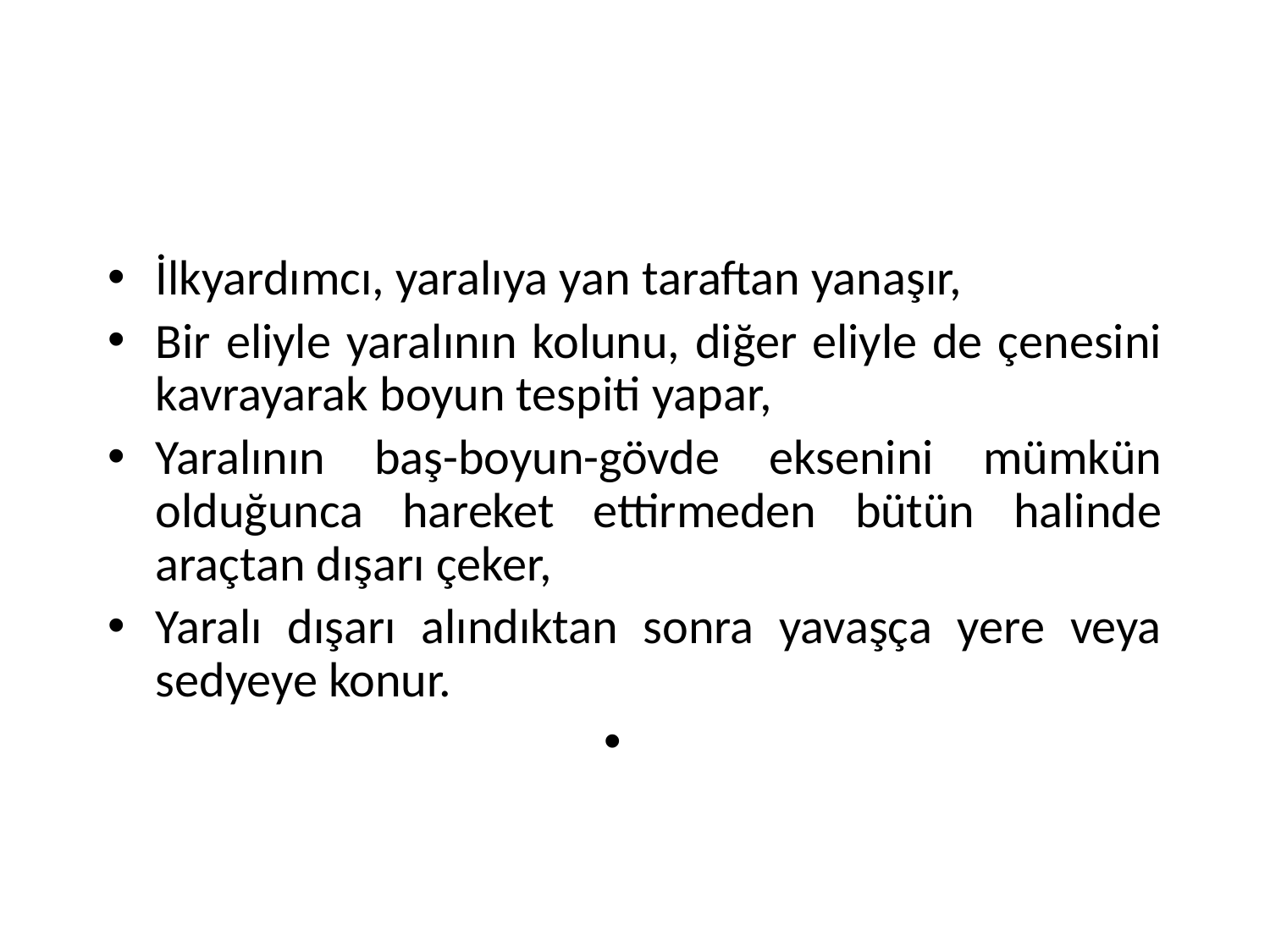

#
İlkyardımcı, yaralıya yan taraftan yanaşır,
Bir eliyle yaralının kolunu, diğer eliyle de çenesini kavrayarak boyun tespiti yapar,
Yaralının baş-boyun-gövde eksenini mümkün olduğunca hareket ettirmeden bütün halinde araçtan dışarı çeker,
Yaralı dışarı alındıktan sonra yavaşça yere veya sedyeye konur.